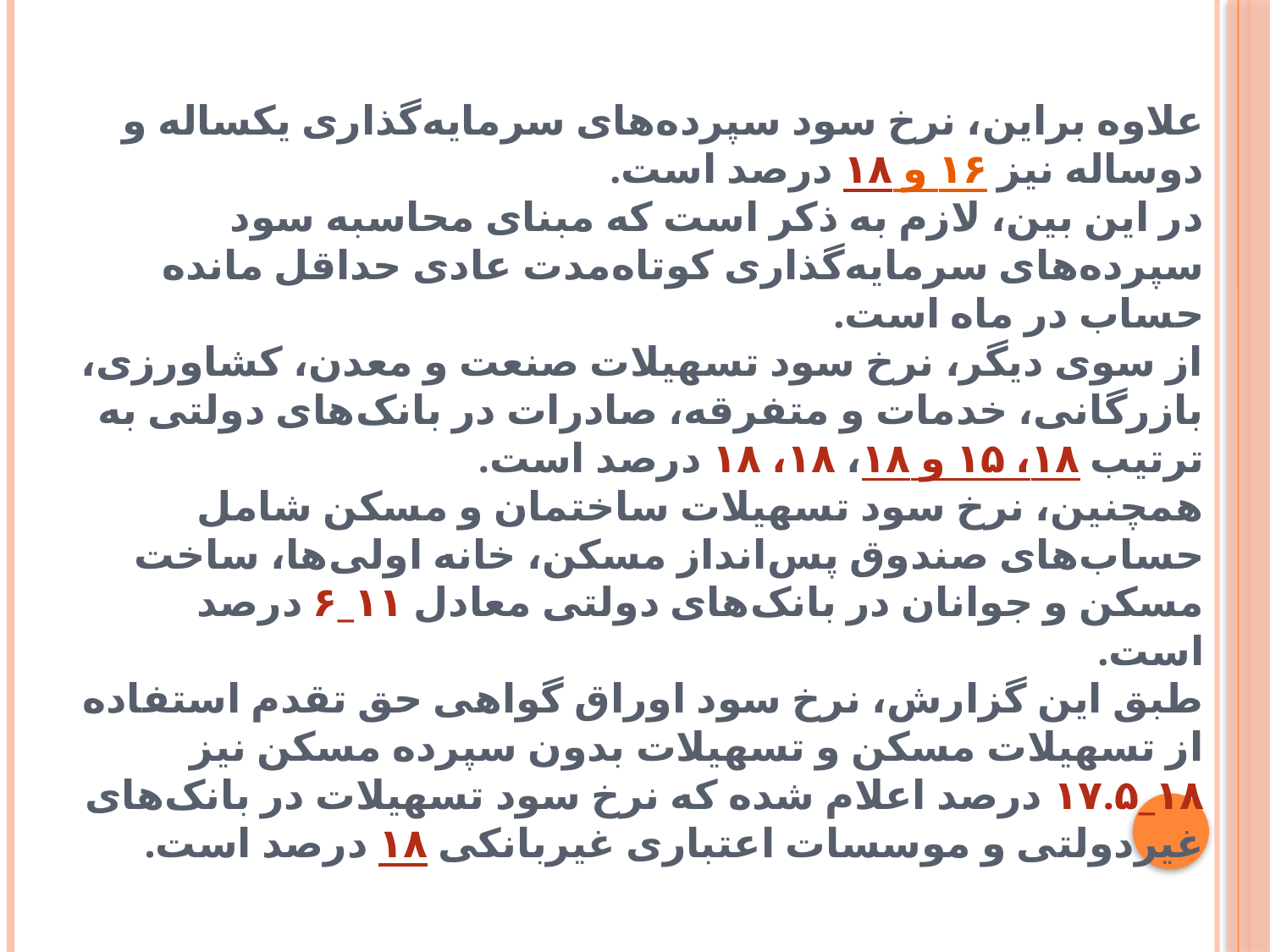

# علاوه براین، نرخ سود سپرده‌های سرمایه‌گذاری یکساله و دوساله نیز ۱۶ و ۱۸ درصد است.  در این بین، لازم به ذکر است که مبنای محاسبه سود سپرده‌های سرمایه‌گذاری کوتاه‌مدت عادی حداقل مانده حساب در ماه است.  از سوی دیگر، نرخ سود تسهیلات صنعت و معدن، کشاورزی، بازرگانی، خدمات و متفرقه، صادرات در بانک‌های دولتی به ترتیب ۱۸، ۱۵ و ۱۸، ۱۸، ۱۸ درصد است.  همچنین، نرخ سود تسهیلات ساختمان و مسکن شامل حساب‌های صندوق پس‌انداز مسکن، خانه اولی‌ها، ساخت مسکن و جوانان در بانک‌های دولتی معادل ۱۱_۶ درصد است.  طبق این گزارش، نرخ سود اوراق گواهی حق تقدم استفاده از تسهیلات مسکن ‌و تسهیلات بدون سپرده مسکن نیز ۱۸_۱۷.۵ درصد اعلام شده که نرخ سود تسهیلات در بانک‌های غیردولتی و موسسات اعتباری غیربانکی ۱۸ درصد است.